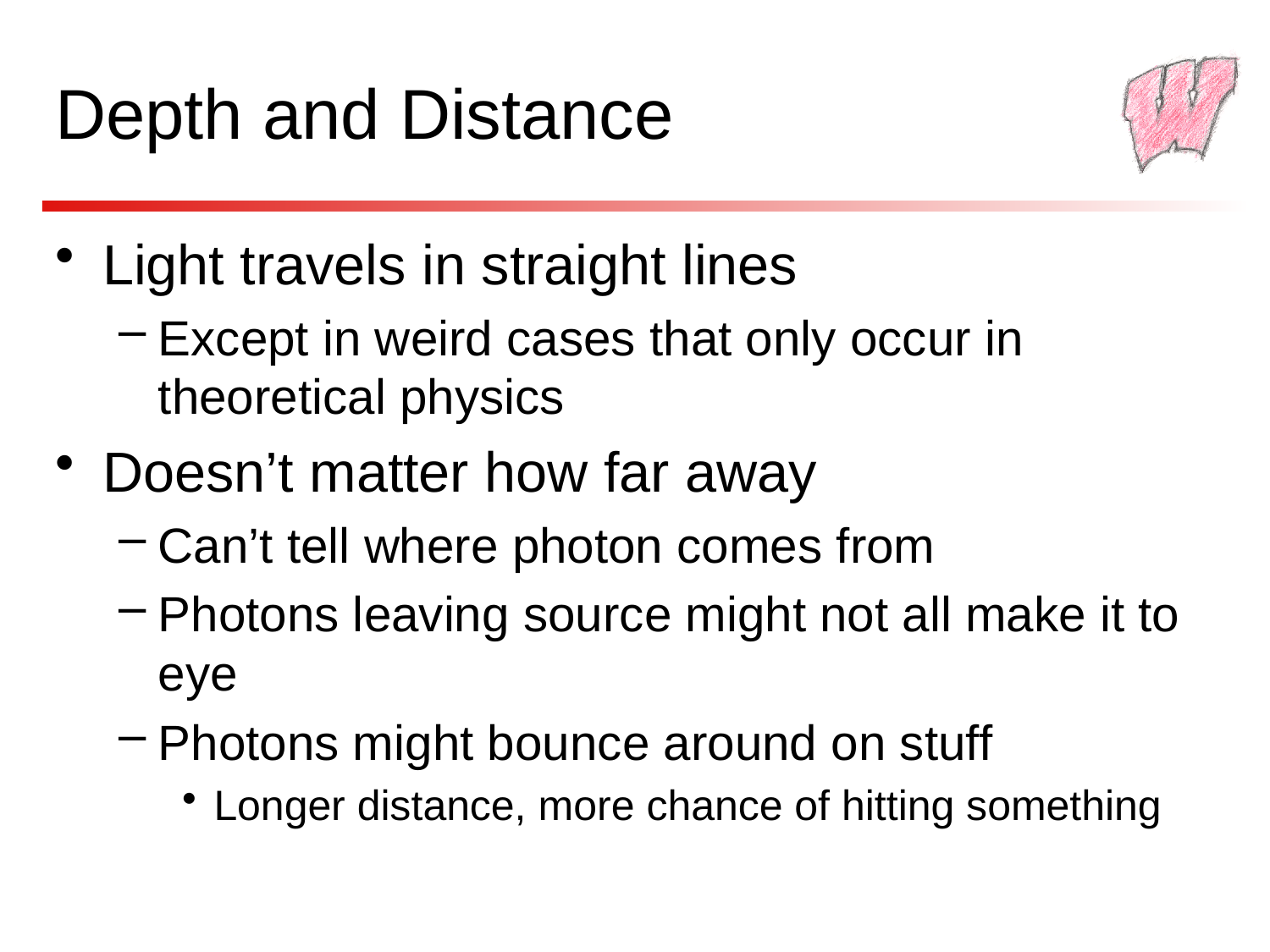

# Depth and Distance
Light travels in straight lines
Except in weird cases that only occur in theoretical physics
Doesn’t matter how far away
Can’t tell where photon comes from
Photons leaving source might not all make it to eye
Photons might bounce around on stuff
Longer distance, more chance of hitting something